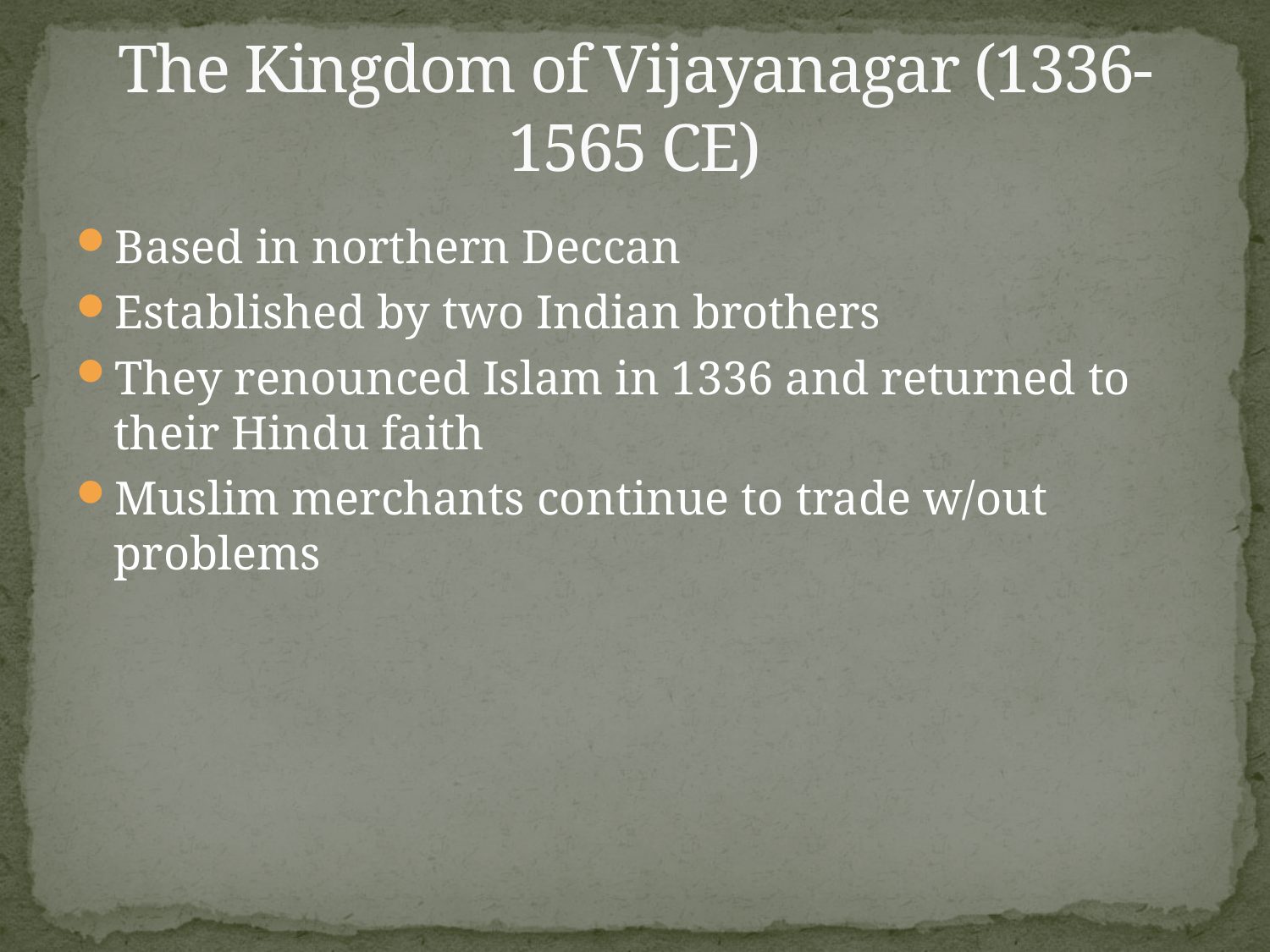

# The Kingdom of Vijayanagar (1336-1565 CE)
Based in northern Deccan
Established by two Indian brothers
They renounced Islam in 1336 and returned to their Hindu faith
Muslim merchants continue to trade w/out problems